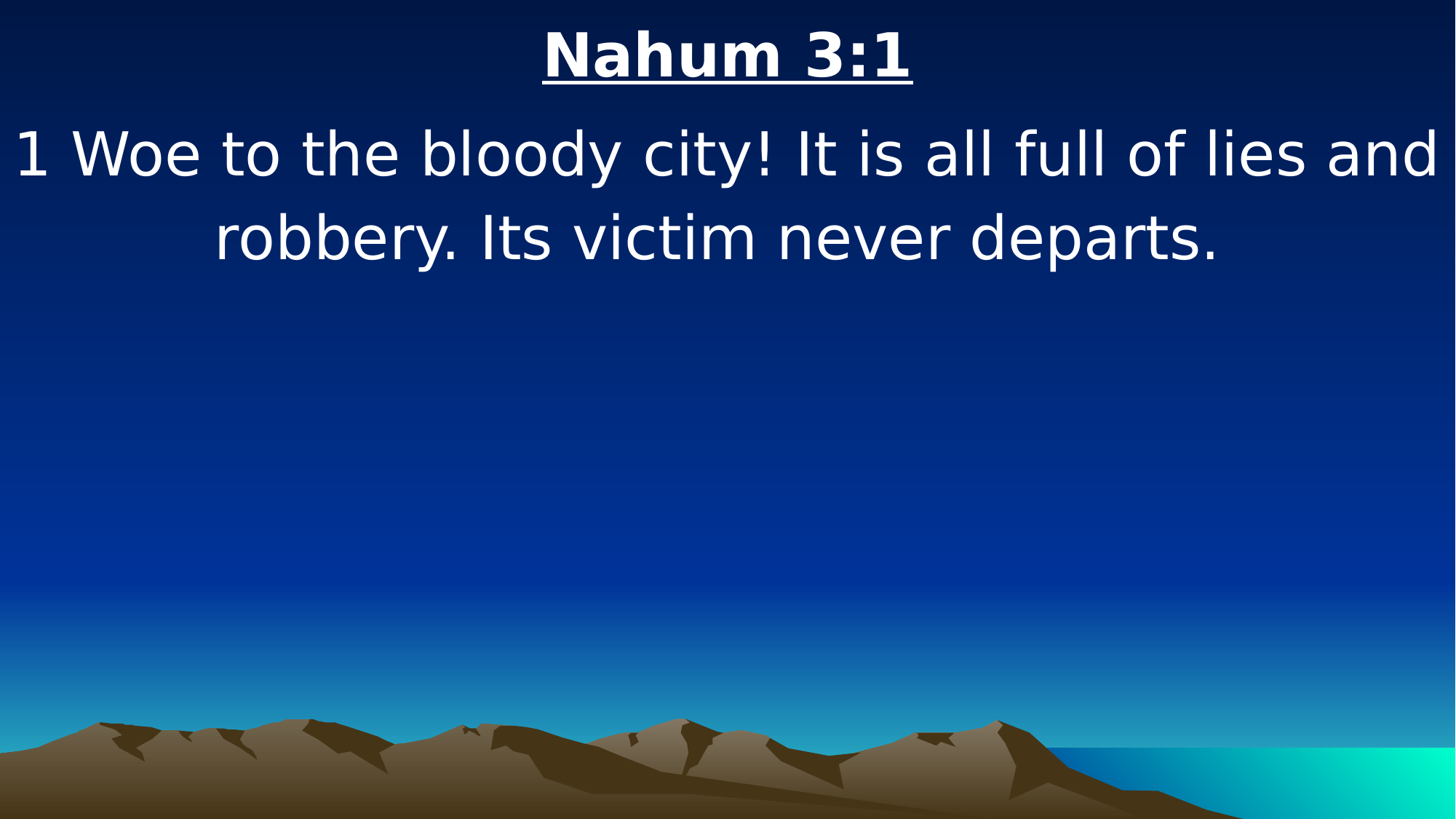

Nahum 3:1
1 Woe to the bloody city! It is all full of lies and robbery. Its victim never departs.